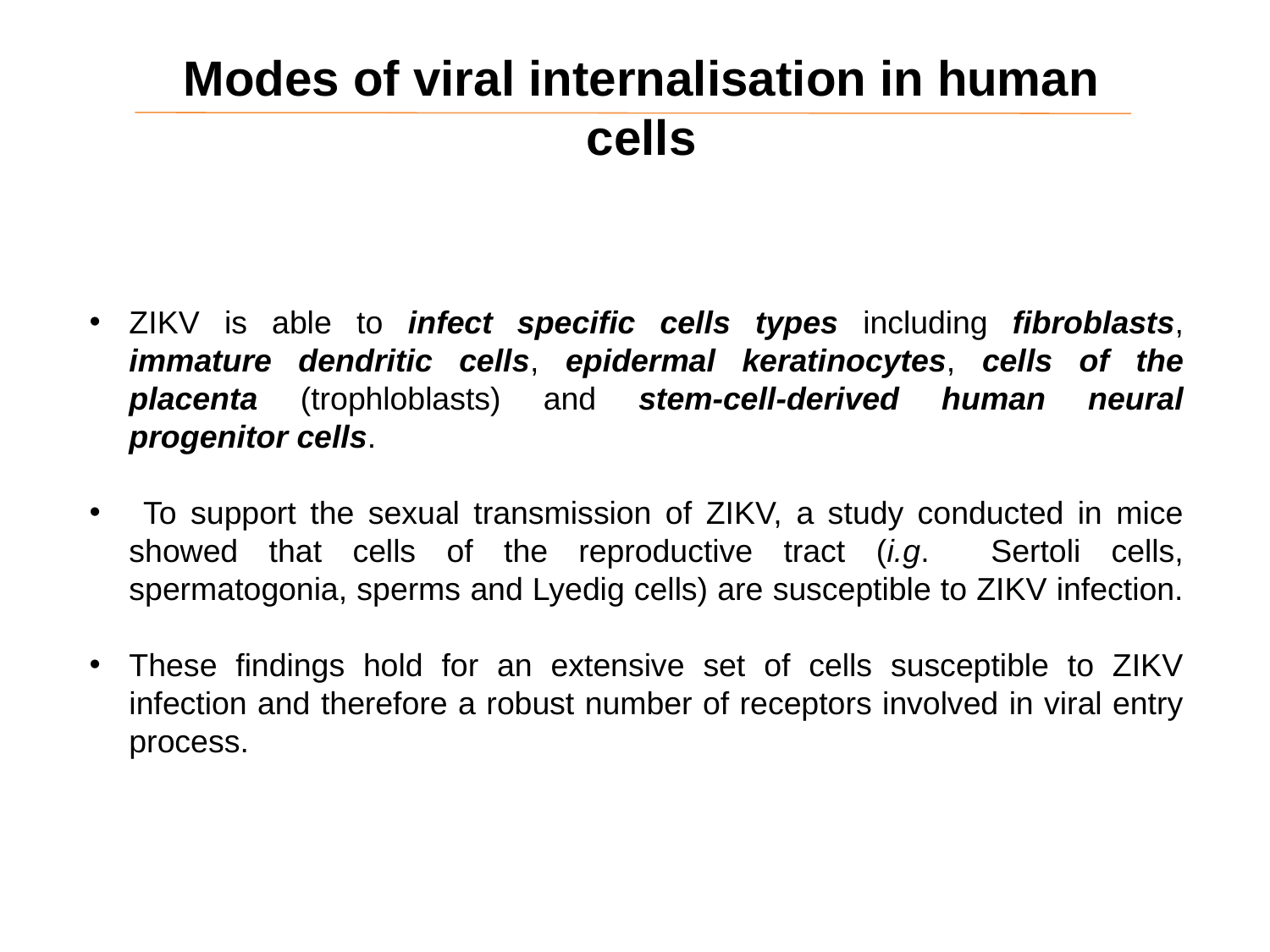

Modes of viral internalisation in human cells
ZIKV is able to infect specific cells types including fibroblasts, immature dendritic cells, epidermal keratinocytes, cells of the placenta (trophloblasts) and stem-cell-derived human neural progenitor cells.

 To support the sexual transmission of ZIKV, a study conducted in mice showed that cells of the reproductive tract (i.g.  Sertoli cells, spermatogonia, sperms and Lyedig cells) are susceptible to ZIKV infection.

These findings hold for an extensive set of cells susceptible to ZIKV infection and therefore a robust number of receptors involved in viral entry process.